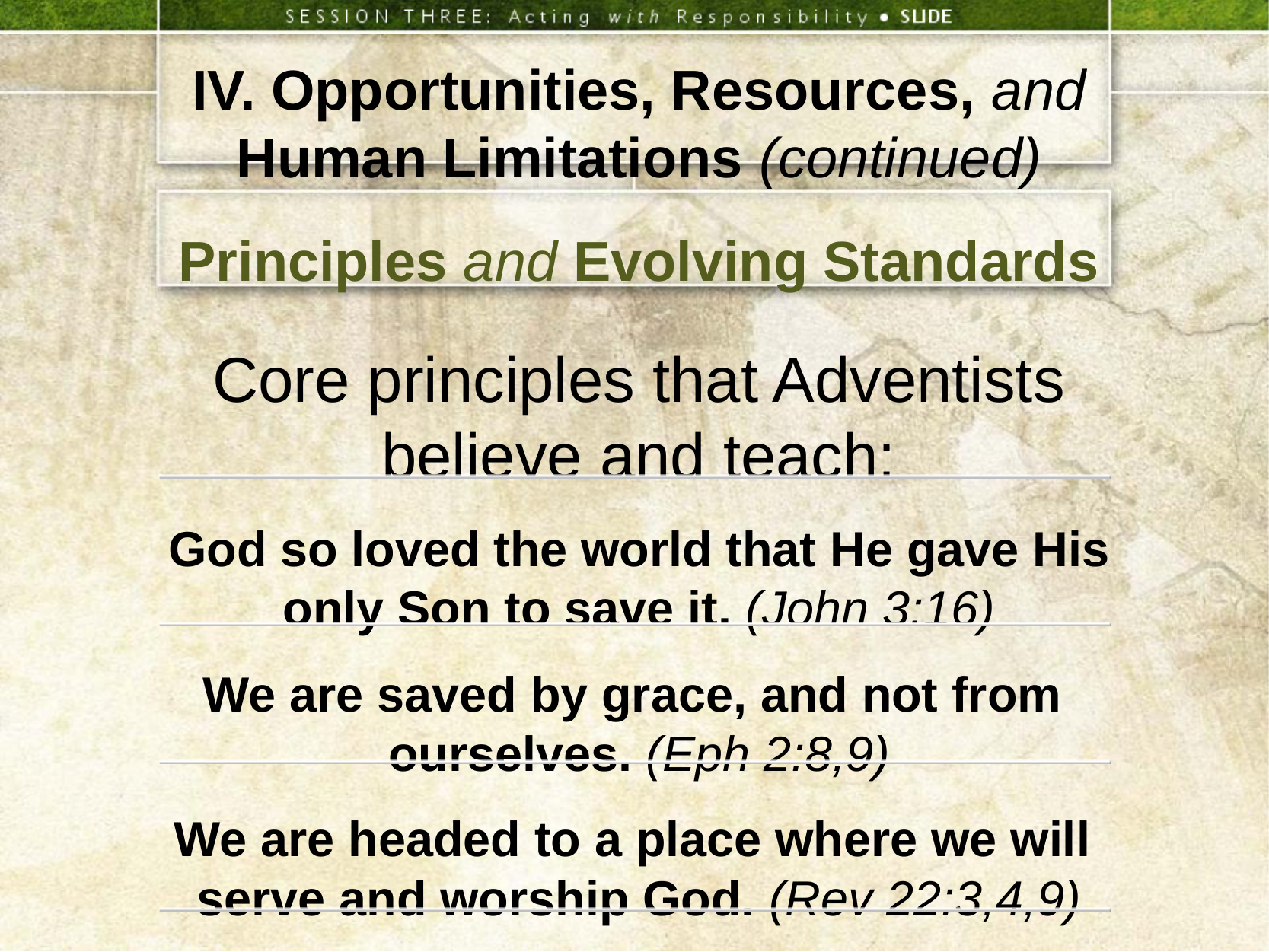

IV. Opportunities, Resources, and Human Limitations (continued)
Principles and Evolving Standards
Core principles that Adventists believe and teach:

God so loved the world that He gave His
only Son to save it. (John 3:16)

We are saved by grace, and not from
ourselves. (Eph 2:8,9)

We are headed to a place where we will
serve and worship God. (Rev 22:3,4,9)